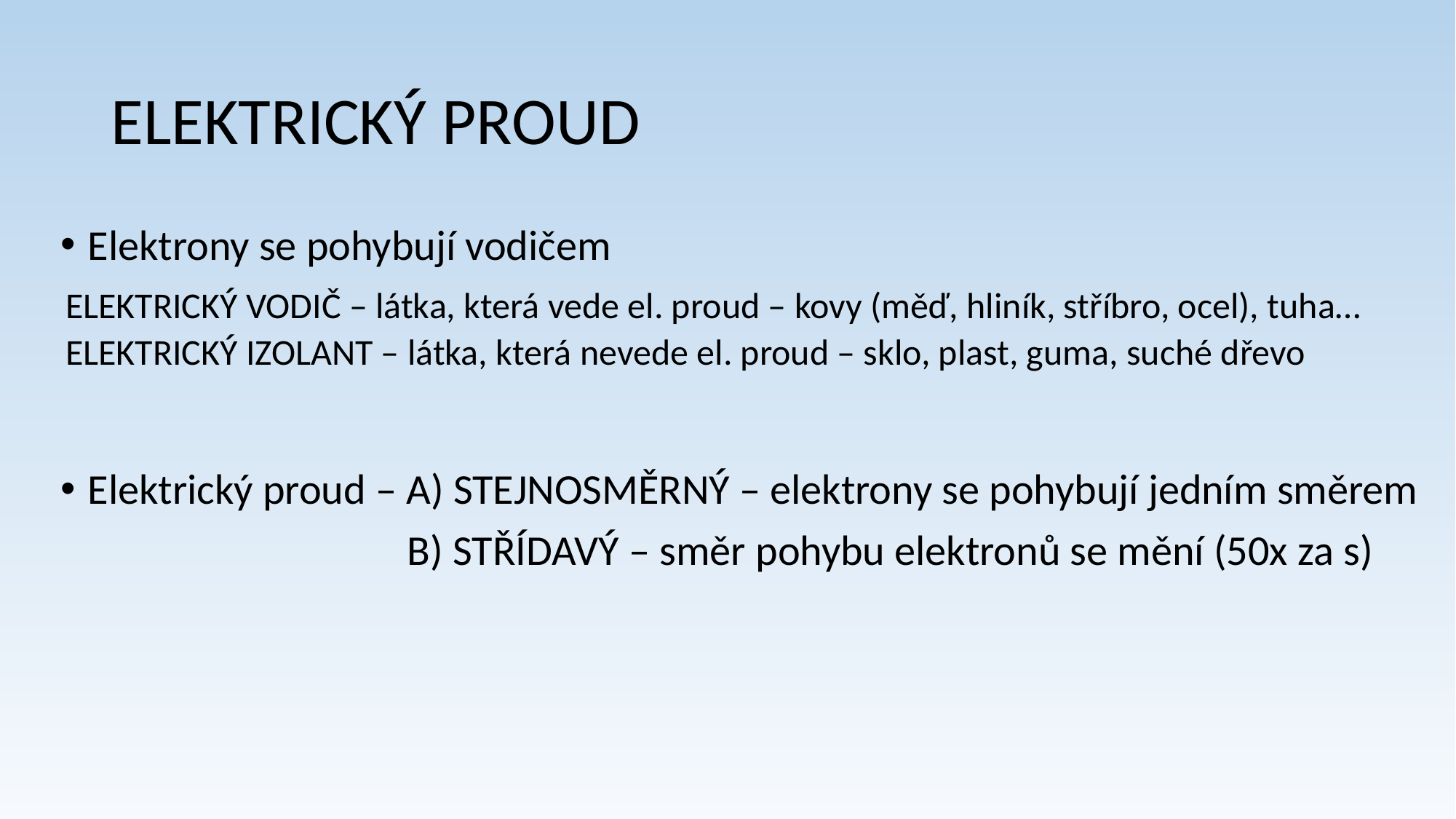

# ELEKTRICKÝ PROUD
Elektrony se pohybují vodičem

Elektrický proud – A) STEJNOSMĚRNÝ – elektrony se pohybují jedním směrem
			  B) STŘÍDAVÝ – směr pohybu elektronů se mění (50x za s)
ELEKTRICKÝ VODIČ – látka, která vede el. proud – kovy (měď, hliník, stříbro, ocel), tuha…
ELEKTRICKÝ IZOLANT – látka, která nevede el. proud – sklo, plast, guma, suché dřevo